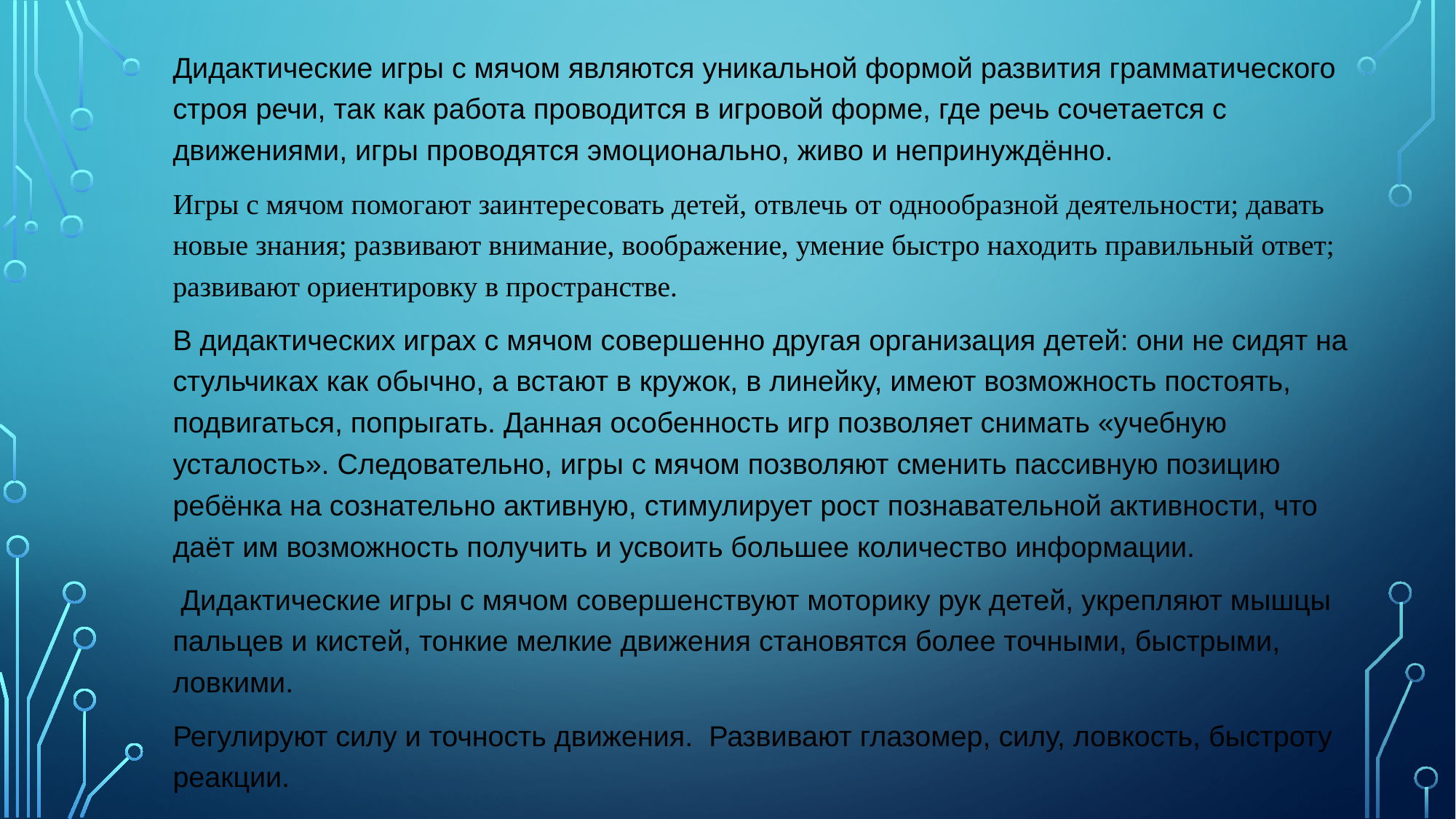

Дидактические игры с мячом являются уникальной формой развития грамматического строя речи, так как работа проводится в игровой форме, где речь сочетается с движениями, игры проводятся эмоционально, живо и непринуждённо.
Игры с мячом помогают заинтересовать детей, отвлечь от однообразной деятельности; давать новые знания; развивают внимание, воображение, умение быстро находить правильный ответ; развивают ориентировку в пространстве.
В дидактических играх с мячом совершенно другая организация детей: они не сидят на стульчиках как обычно, а встают в кружок, в линейку, имеют возможность постоять, подвигаться, попрыгать. Данная особенность игр позволяет снимать «учебную усталость». Следовательно, игры с мячом позволяют сменить пассивную позицию ребёнка на сознательно активную, стимулирует рост познавательной активности, что даёт им возможность получить и усвоить большее количество информации.
 Дидактические игры с мячом совершенствуют моторику рук детей, укрепляют мышцы пальцев и кистей, тонкие мелкие движения становятся более точными, быстрыми, ловкими.
Регулируют силу и точность движения.  Развивают глазомер, силу, ловкость, быстроту реакции.